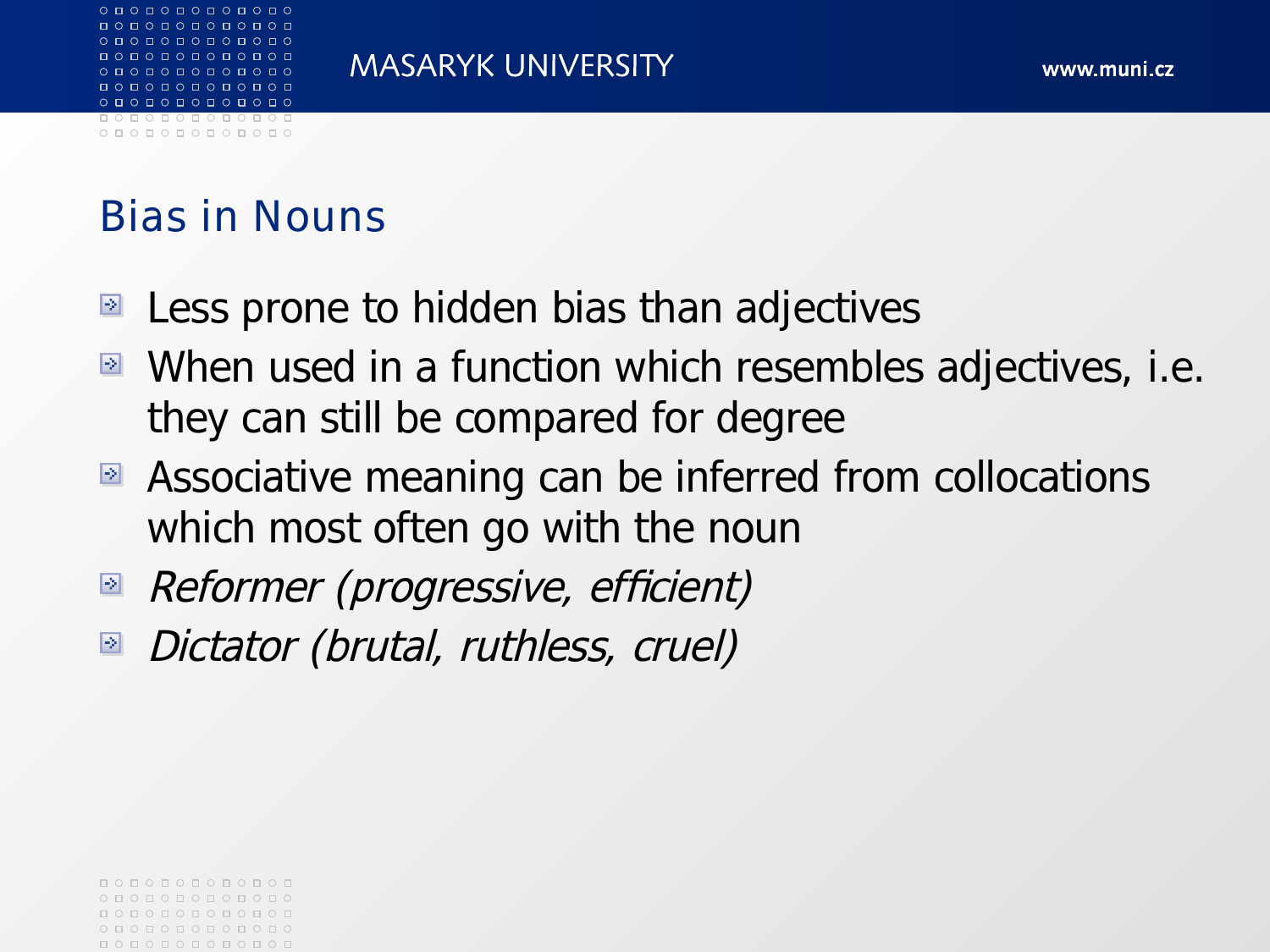

# Bias in Nouns
Less prone to hidden bias than adjectives
When used in a function which resembles adjectives, i.e. they can still be compared for degree
Associative meaning can be inferred from collocations which most often go with the noun
Reformer (progressive, efficient)
Dictator (brutal, ruthless, cruel)